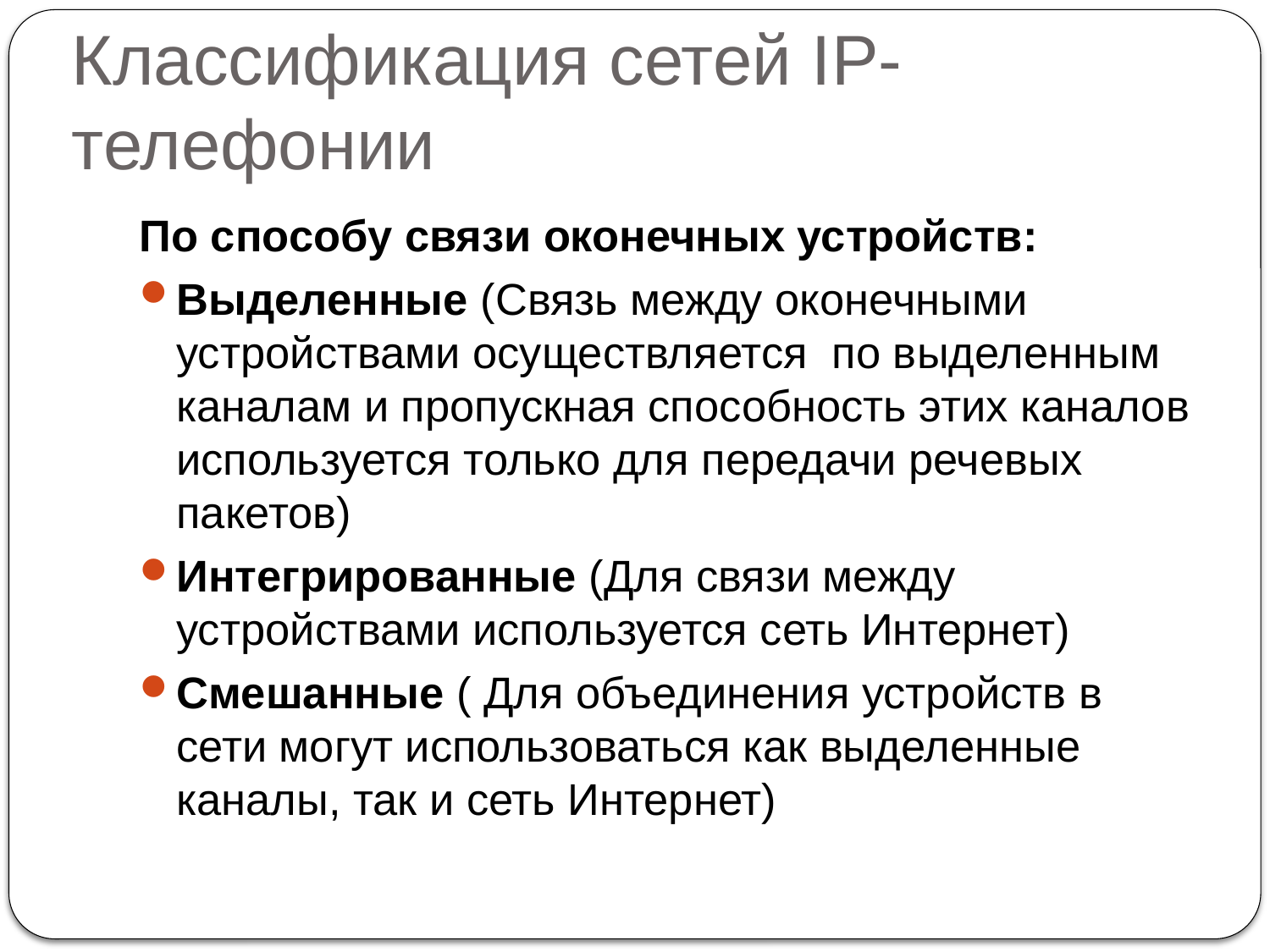

# Классификация сетей IP-телефонии
По способу связи оконечных устройств:
Выделенные (Связь между оконечными устройствами осуществляется  по выделенным каналам и пропускная способность этих каналов используется только для передачи речевых пакетов)
Интегрированные (Для связи между устройствами используется сеть Интернет)
Смешанные ( Для объединения устройств в сети могут использоваться как выделенные каналы, так и сеть Интернет)